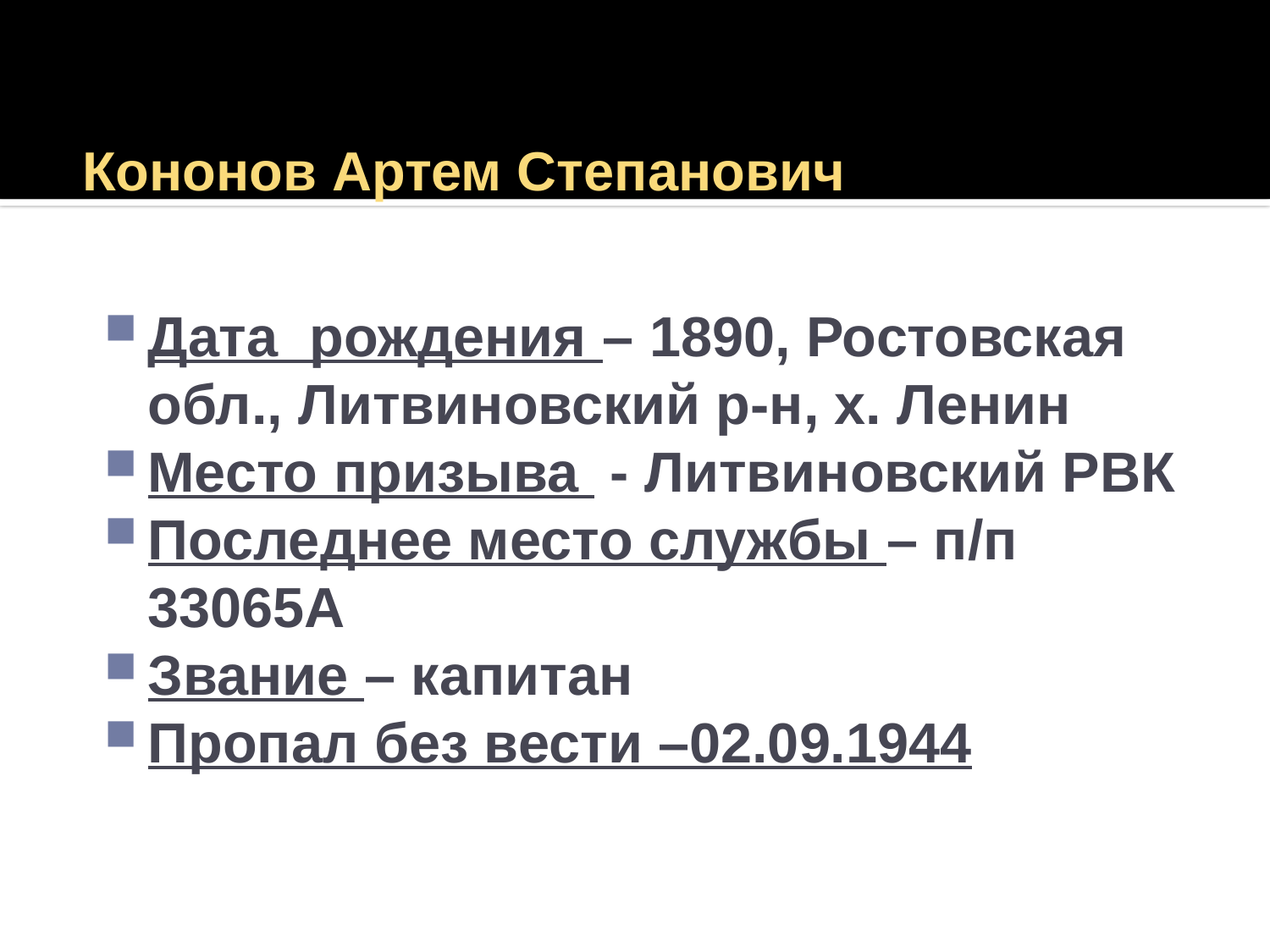

# Кононов Артем Степанович
Дата  рождения – 1890, Ростовская обл., Литвиновский р-н, х. Ленин
Место призыва  - Литвиновский РВК
Последнее место службы – п/п 33065А
Звание – капитан
Пропал без вести –02.09.1944